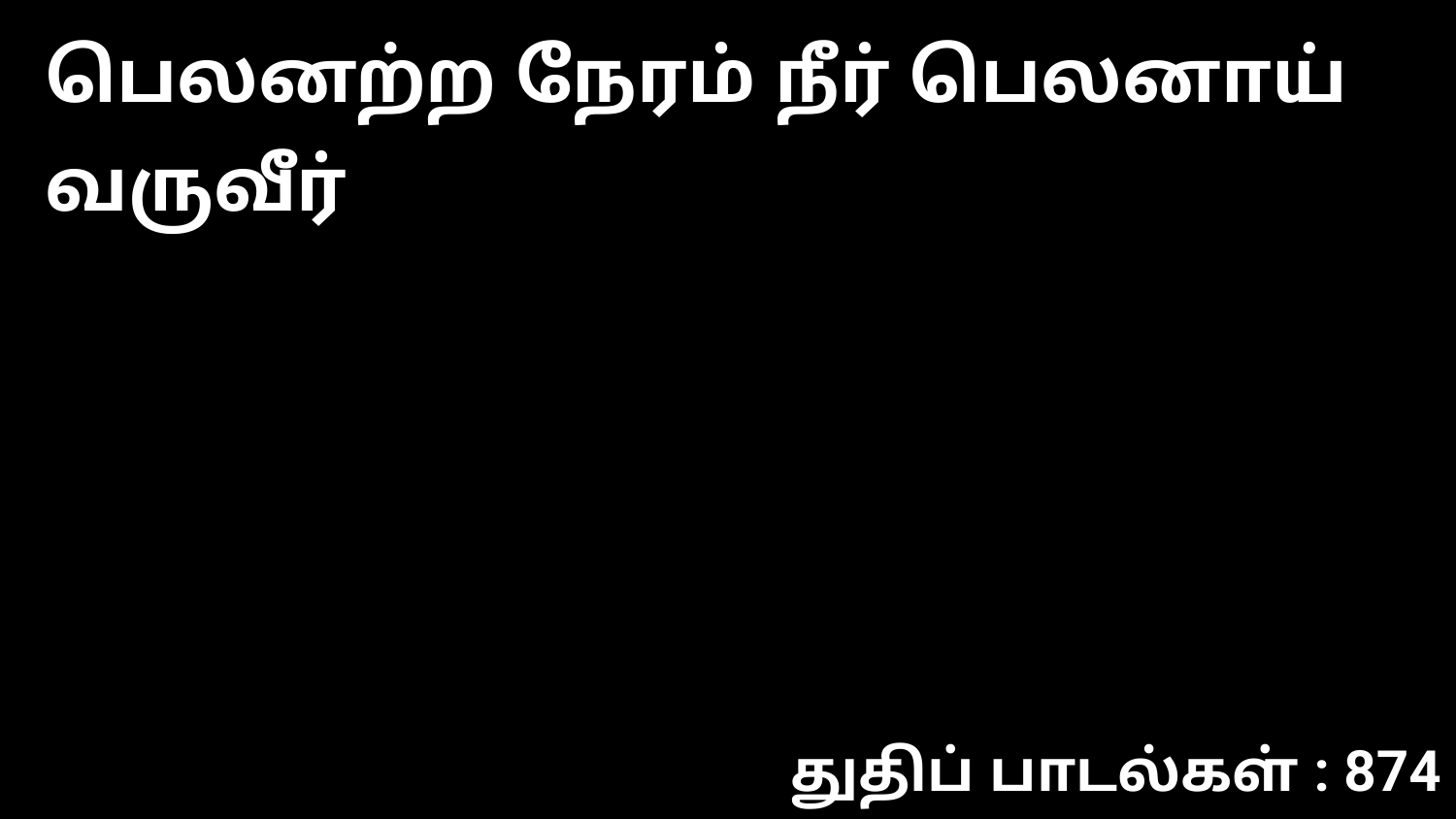

பெலனற்ற நேரம் நீர் பெலனாய் வருவீர்
துதிப் பாடல்கள் : 874